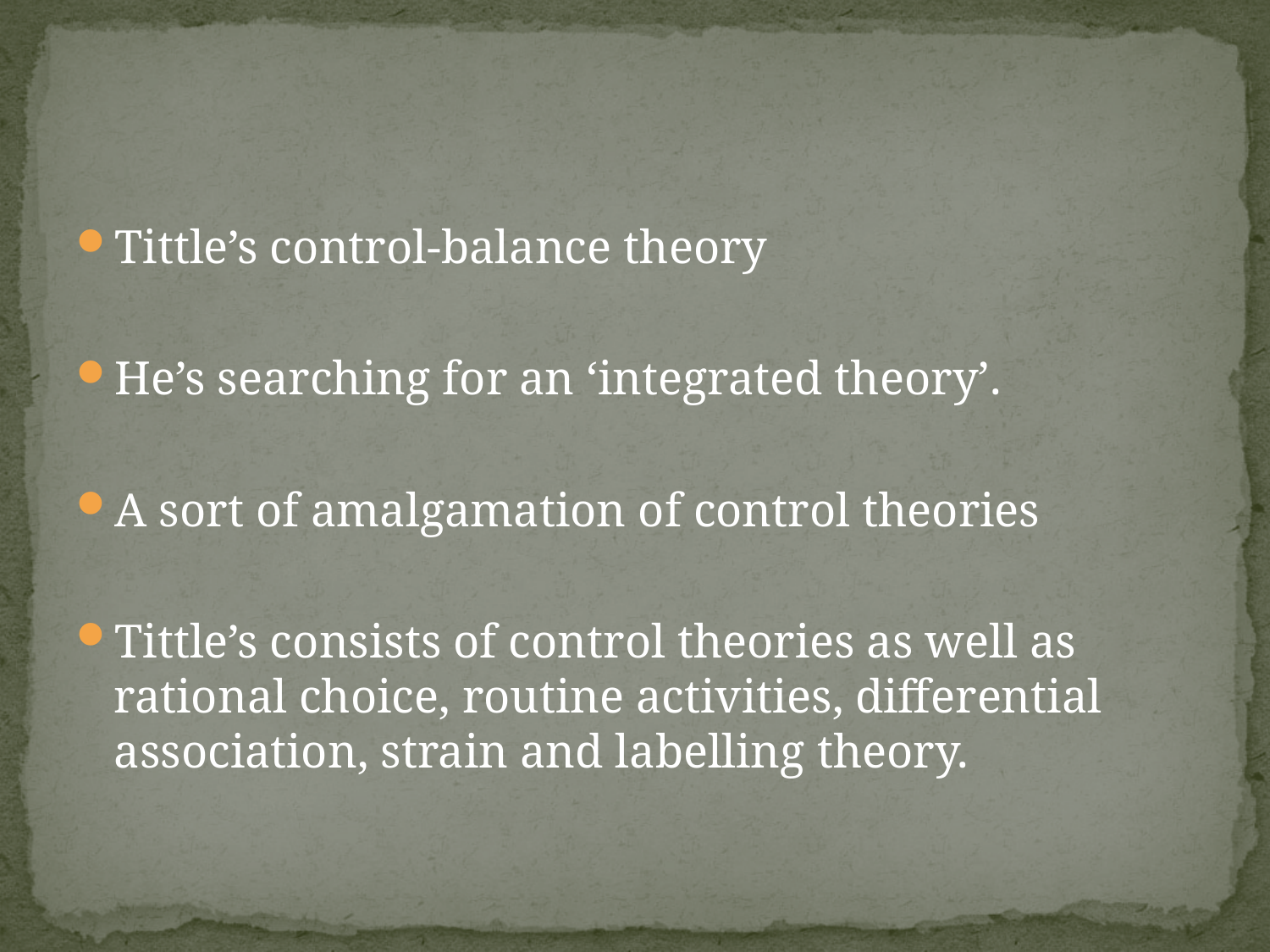

#
Tittle’s control-balance theory

He’s searching for an ‘integrated theory’.

A sort of amalgamation of control theories

Tittle’s consists of control theories as well as rational choice, routine activities, differential association, strain and labelling theory.